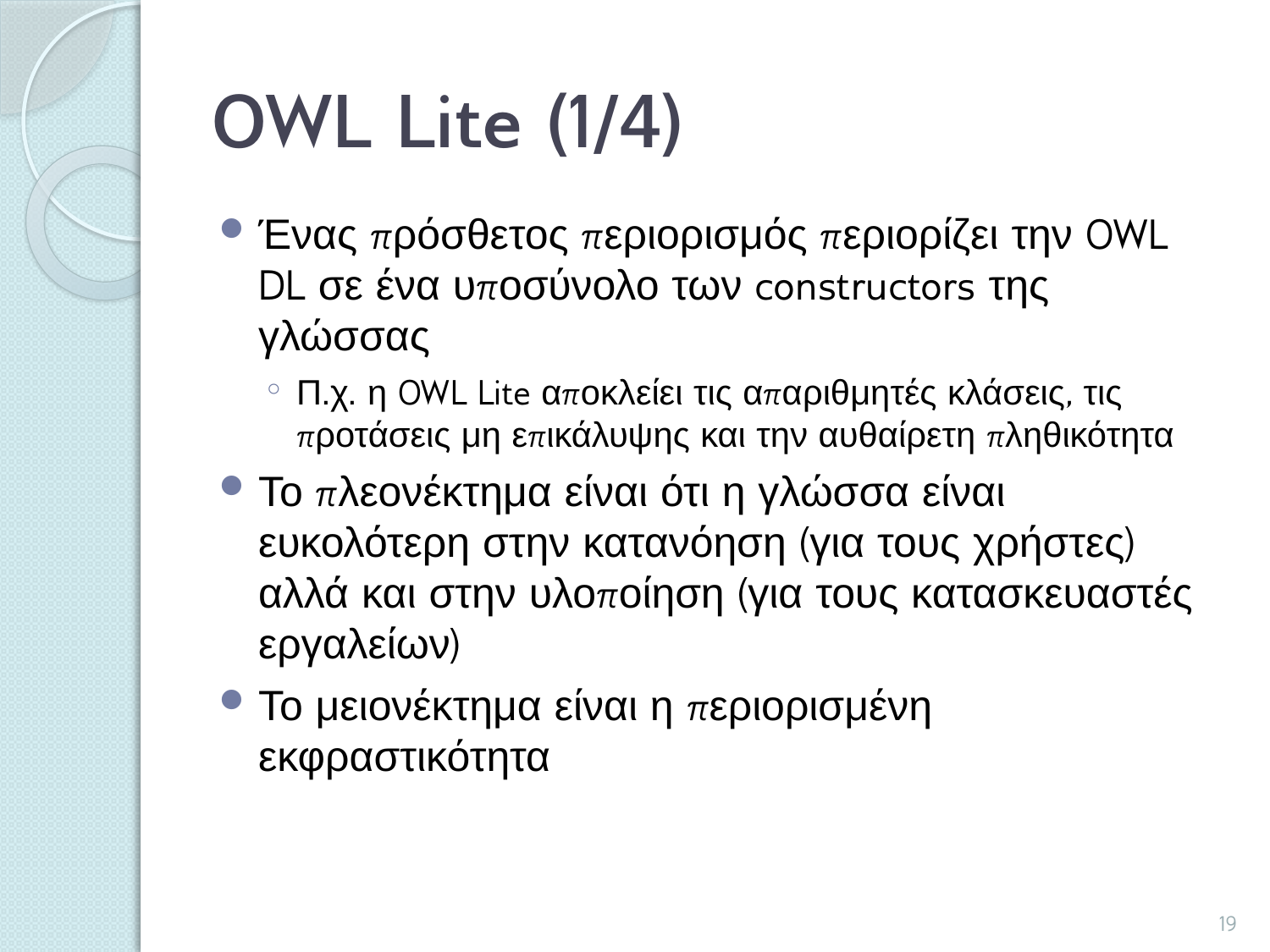

# OWL Lite (1/4)
Ένας πρόσθετος περιορισμός περιορίζει την OWL DL σε ένα υποσύνολο των constructors της γλώσσας
Π.χ. η OWL Lite αποκλείει τις απαριθμητές κλάσεις, τις προτάσεις μη επικάλυψης και την αυθαίρετη πληθικότητα
Το πλεονέκτημα είναι ότι η γλώσσα είναι ευκολότερη στην κατανόηση (για τους χρήστες) αλλά και στην υλοποίηση (για τους κατασκευαστές εργαλείων)
Το μειονέκτημα είναι η περιορισμένη εκφραστικότητα
19